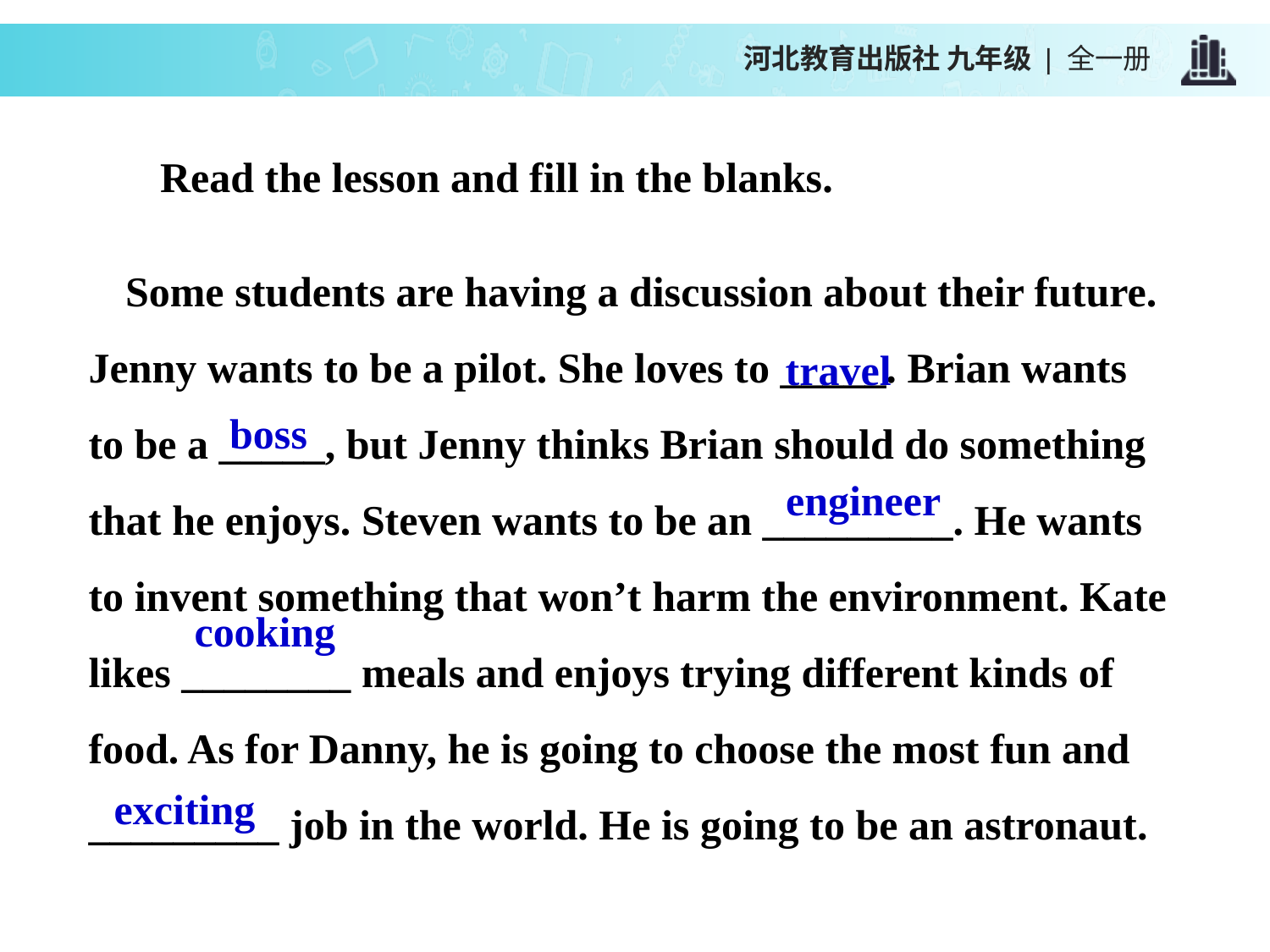

Read the lesson and fill in the blanks.
  Some students are having a discussion about their future. Jenny wants to be a pilot. She loves to _____. Brian wants to be a _____, but Jenny thinks Brian should do something that he enjoys. Steven wants to be an _________. He wants to invent something that won’t harm the environment. Kate likes ________ meals and enjoys trying different kinds of food. As for Danny, he is going to choose the most fun and _________ job in the world. He is going to be an astronaut.
travel
boss
engineer
cooking
exciting